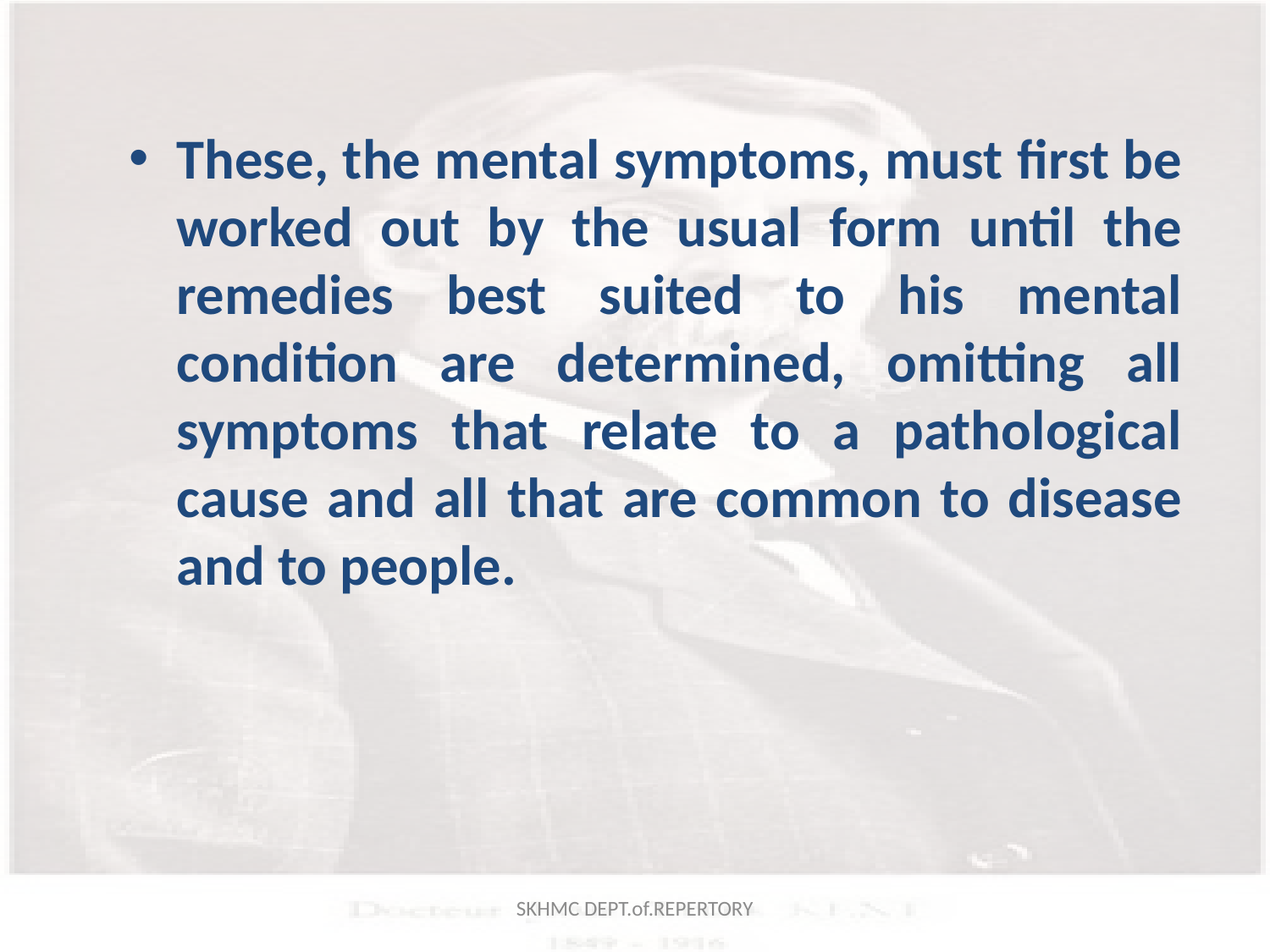

These, the mental symptoms, must first be worked out by the usual form until the remedies best suited to his mental condition are determined, omitting all symptoms that relate to a pathological cause and all that are common to disease and to people.
SKHMC DEPT.of.REPERTORY